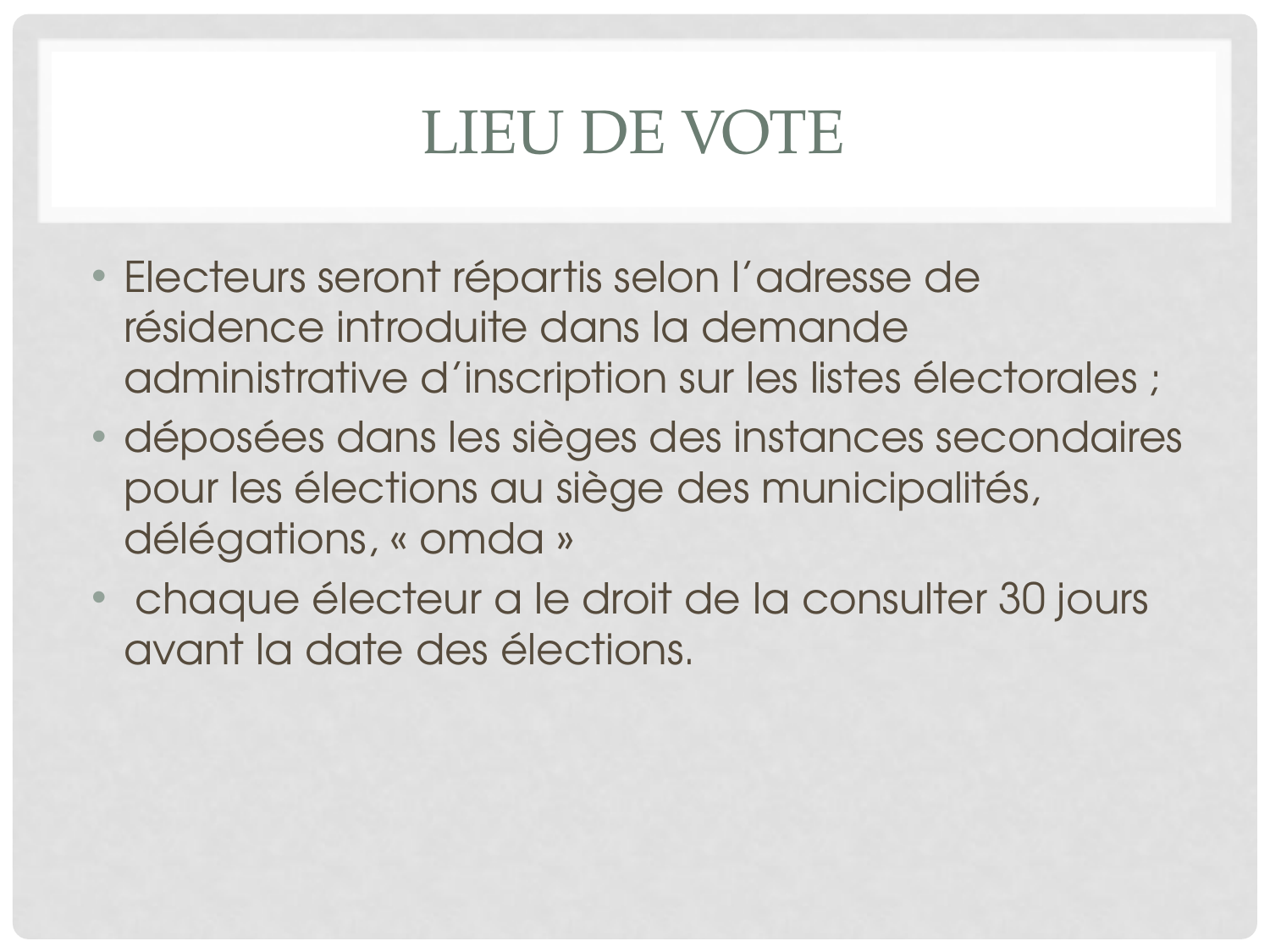

# Lieu de vote
Electeurs seront répartis selon l’adresse de résidence introduite dans la demande administrative d’inscription sur les listes électorales ;
déposées dans les sièges des instances secondaires pour les élections au siège des municipalités, délégations, « omda »
 chaque électeur a le droit de la consulter 30 jours avant la date des élections.